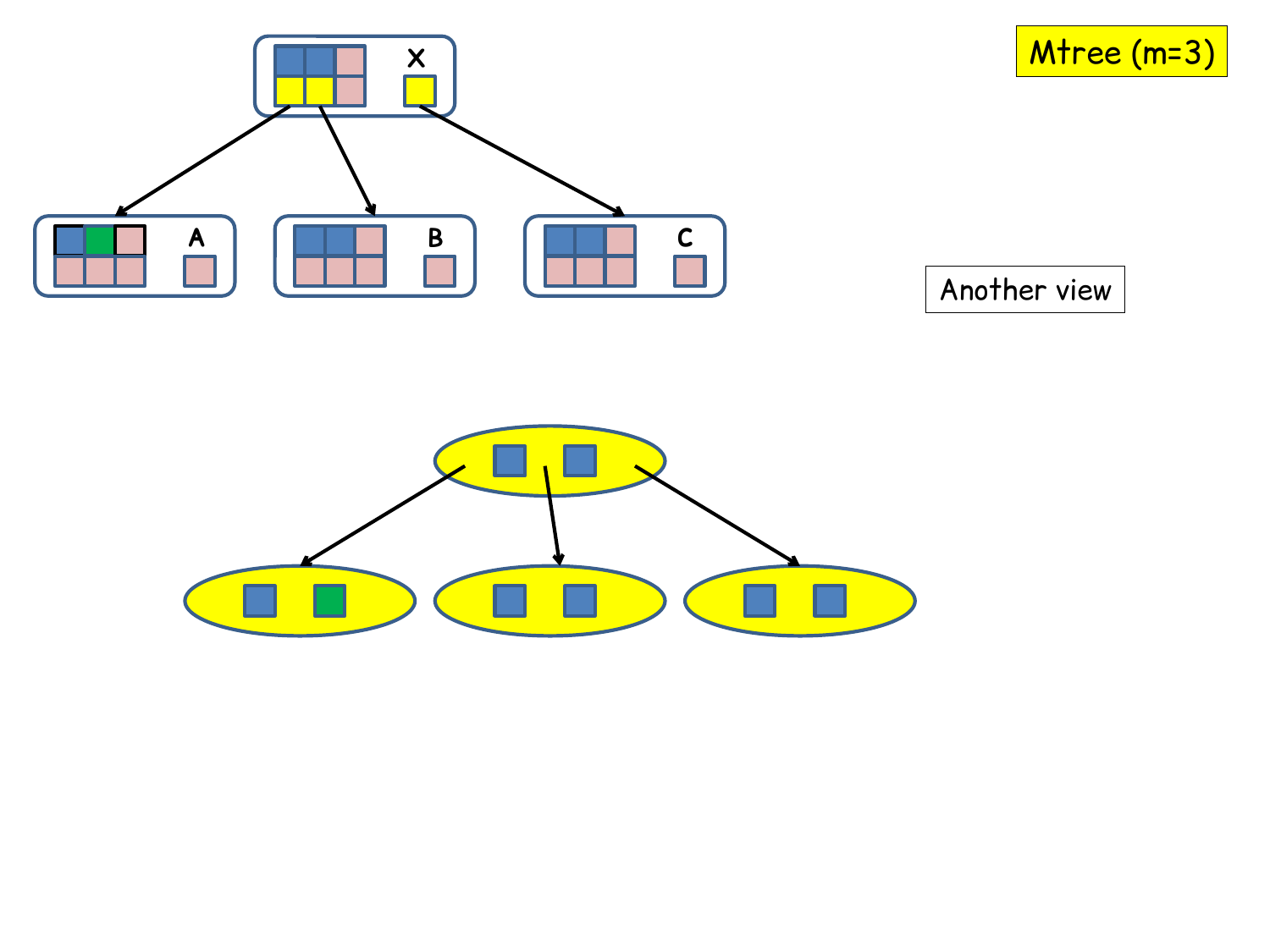

Mtree (m=3)

X

A

B

C

Another view